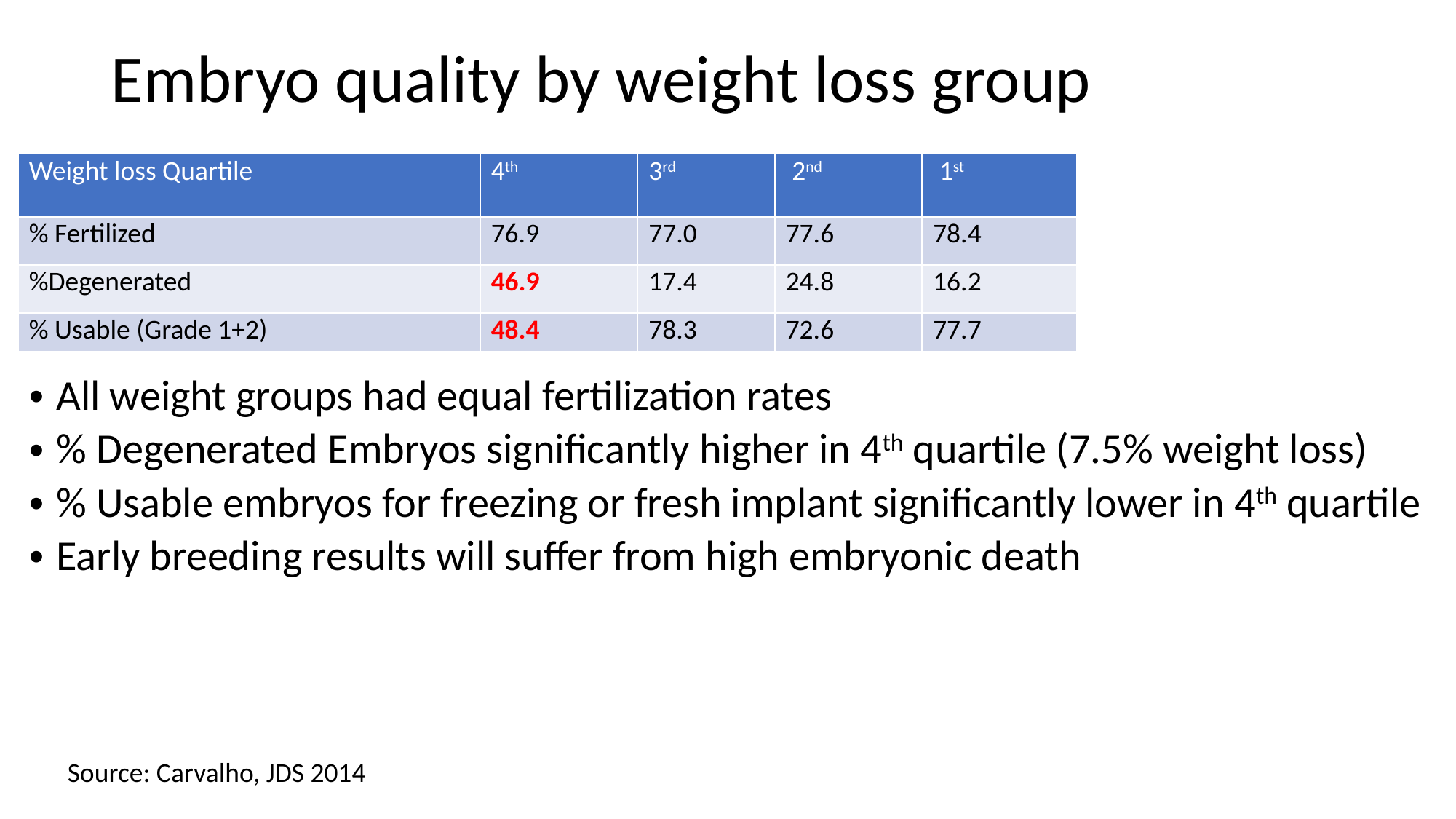

# Embryo quality by weight loss group
| Weight loss Quartile | 4th | 3rd | 2nd | 1st |
| --- | --- | --- | --- | --- |
| % Fertilized | 76.9 | 77.0 | 77.6 | 78.4 |
| %Degenerated | 46.9 | 17.4 | 24.8 | 16.2 |
| % Usable (Grade 1+2) | 48.4 | 78.3 | 72.6 | 77.7 |
All weight groups had equal fertilization rates
% Degenerated Embryos significantly higher in 4th quartile (7.5% weight loss)
% Usable embryos for freezing or fresh implant significantly lower in 4th quartile
Early breeding results will suffer from high embryonic death
Source: Carvalho, JDS 2014